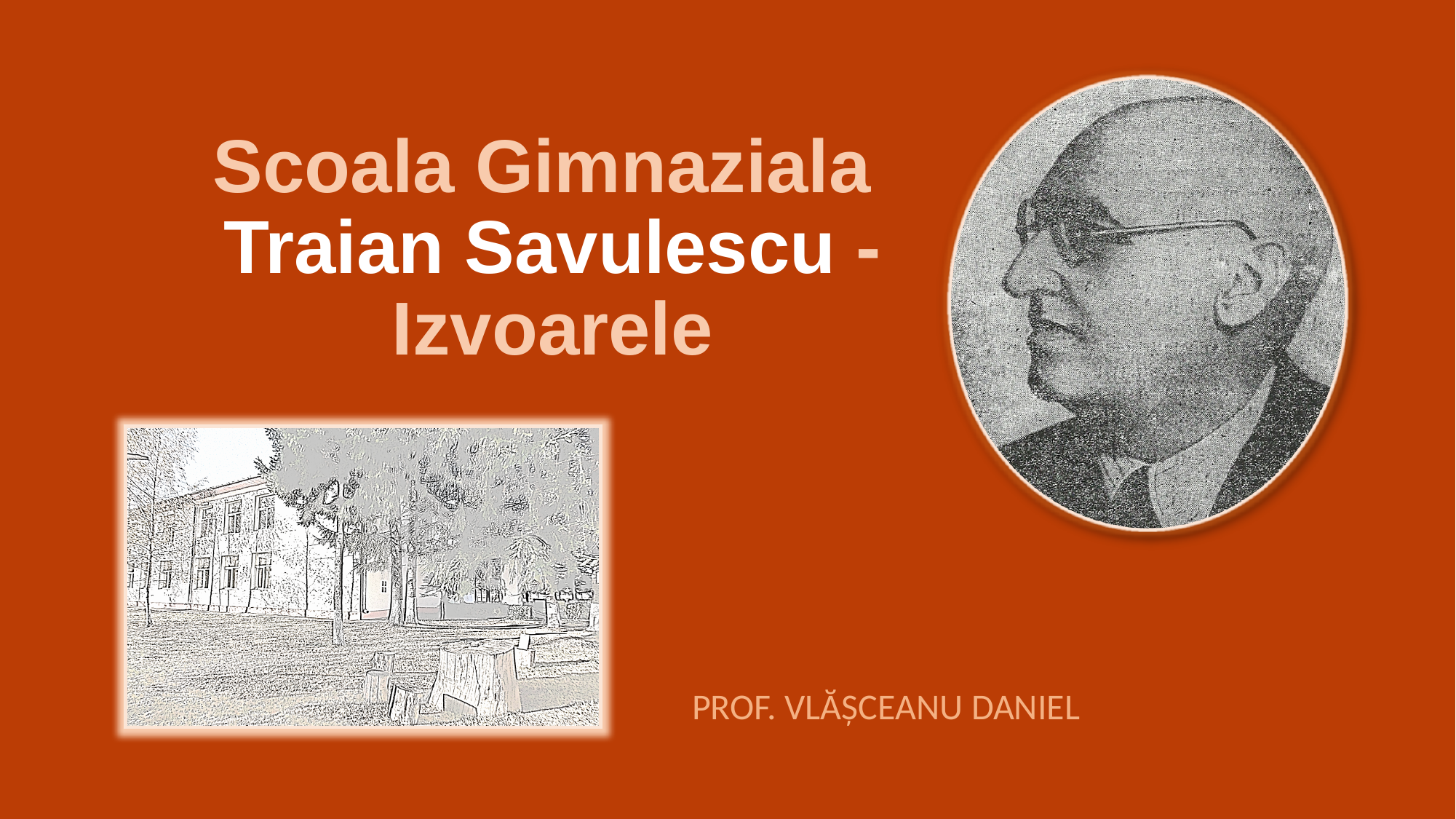

# Scoala Gimnaziala Traian Savulescu - Izvoarele

PROF. VLĂȘCEANU DANIEL